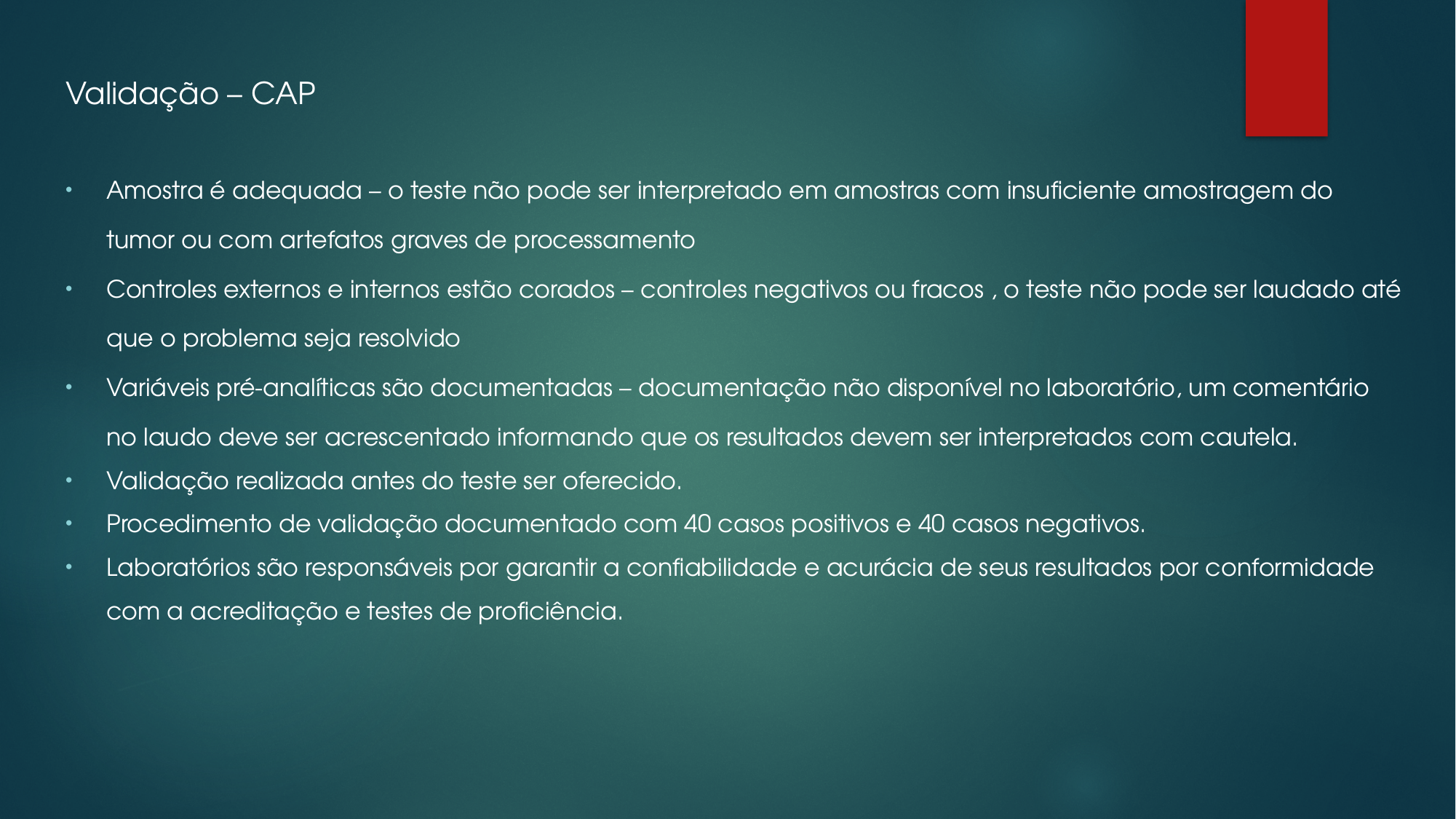

Validação – CAP

Amostra é adequada – o teste não pode ser interpretado em amostras com insuficiente amostragem do tumor ou com artefatos graves de processamento
Controles externos e internos estão corados – controles negativos ou fracos , o teste não pode ser laudado até que o problema seja resolvido
Variáveis pré-analíticas são documentadas – documentação não disponível no laboratório, um comentário no laudo deve ser acrescentado informando que os resultados devem ser interpretados com cautela.
Validação realizada antes do teste ser oferecido.
Procedimento de validação documentado com 40 casos positivos e 40 casos negativos.
Laboratórios são responsáveis por garantir a confiabilidade e acurácia de seus resultados por conformidade com a acreditação e testes de proficiência.